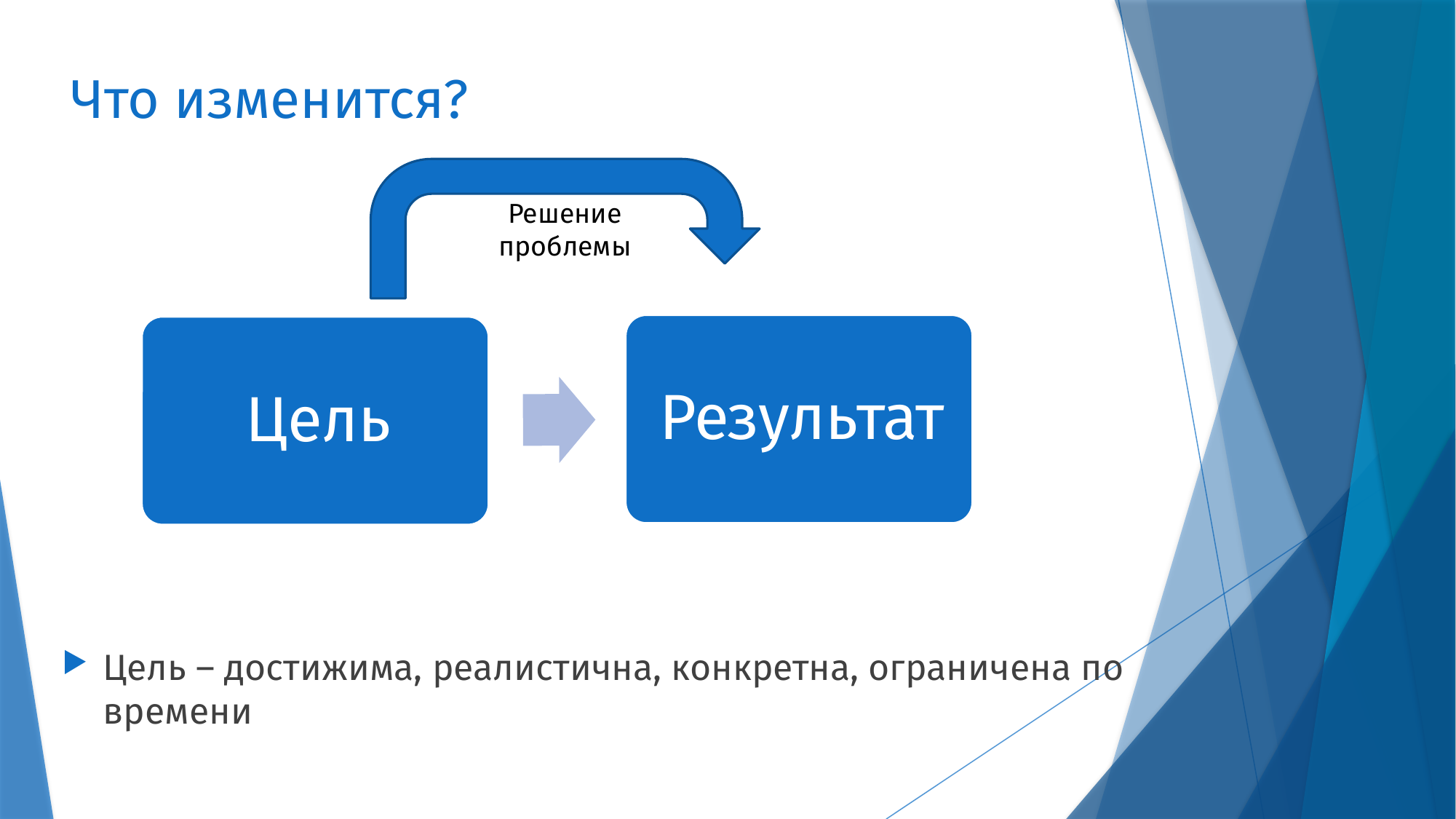

# Что изменится?
Цель

Результат
Решение
проблемы

Цель – достижима, реалистична, конкретна, ограничена по времени